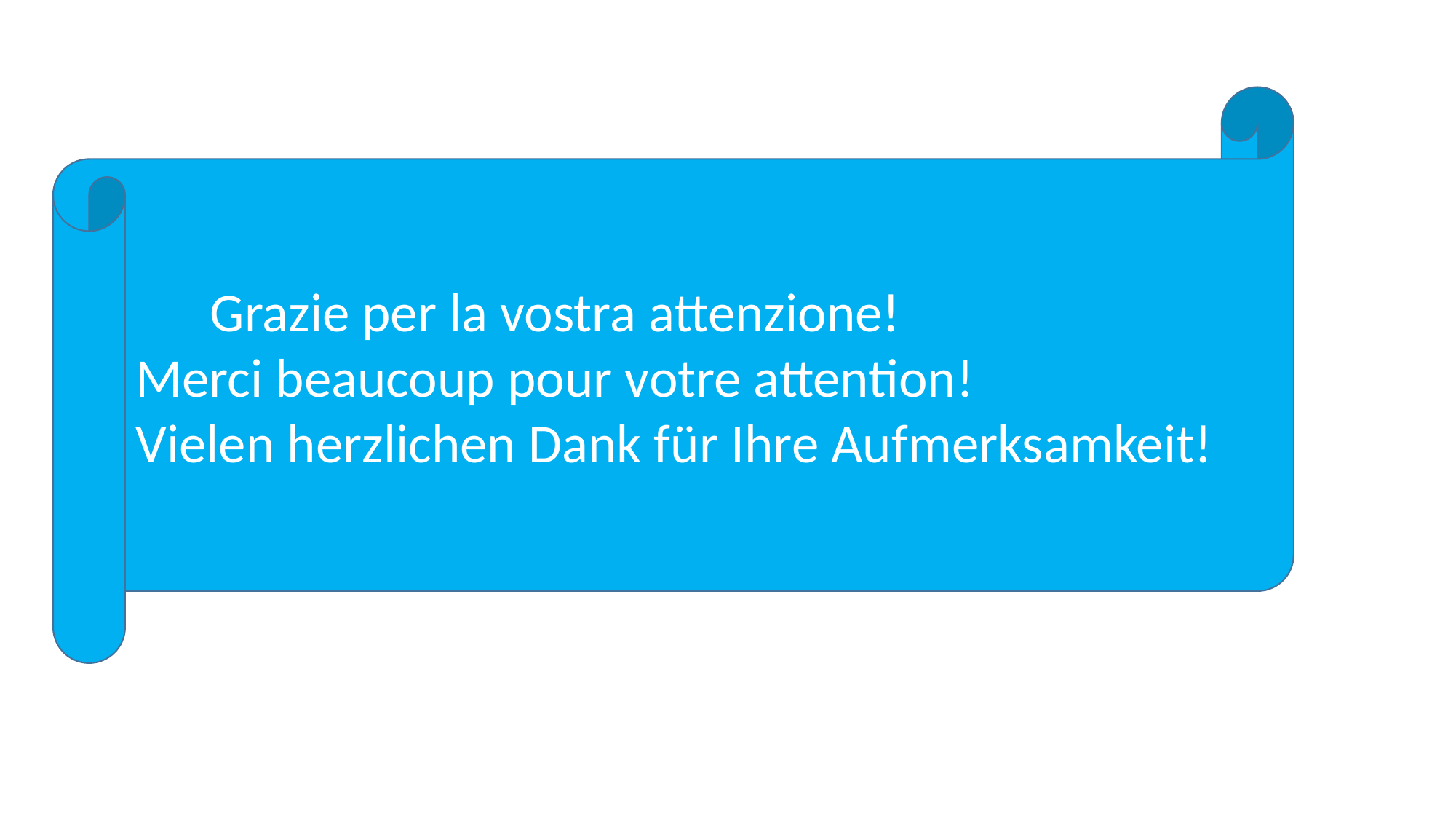

Grazie per la vostra attenzione!
Merci beaucoup pour votre attention!
Vielen herzlichen Dank für Ihre Aufmerksamkeit!